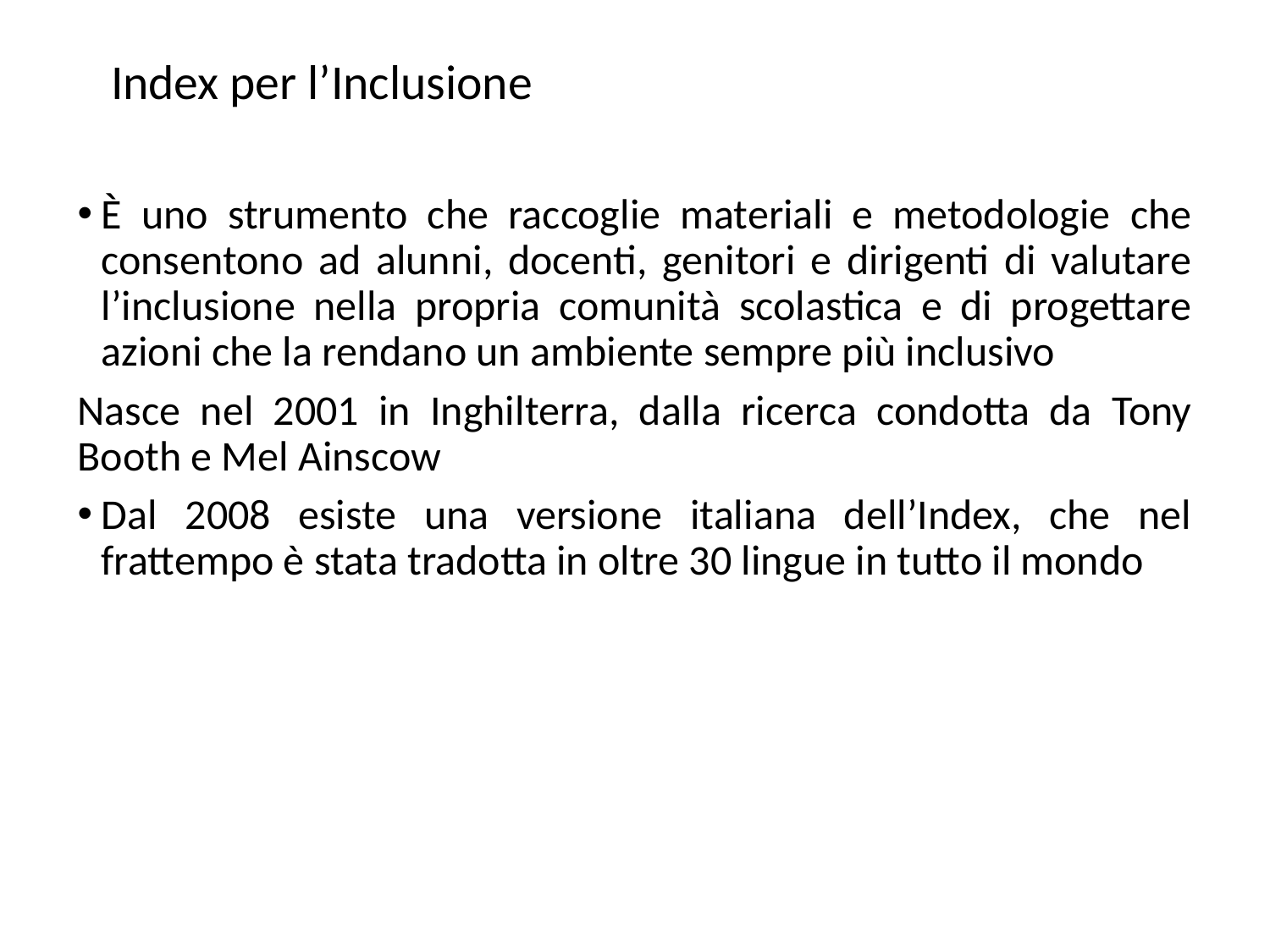

# Index per l’Inclusione
È uno strumento che raccoglie materiali e metodologie che consentono ad alunni, docenti, genitori e dirigenti di valutare l’inclusione nella propria comunità scolastica e di progettare azioni che la rendano un ambiente sempre più inclusivo
Nasce nel 2001 in Inghilterra, dalla ricerca condotta da Tony Booth e Mel Ainscow
Dal 2008 esiste una versione italiana dell’Index, che nel frattempo è stata tradotta in oltre 30 lingue in tutto il mondo